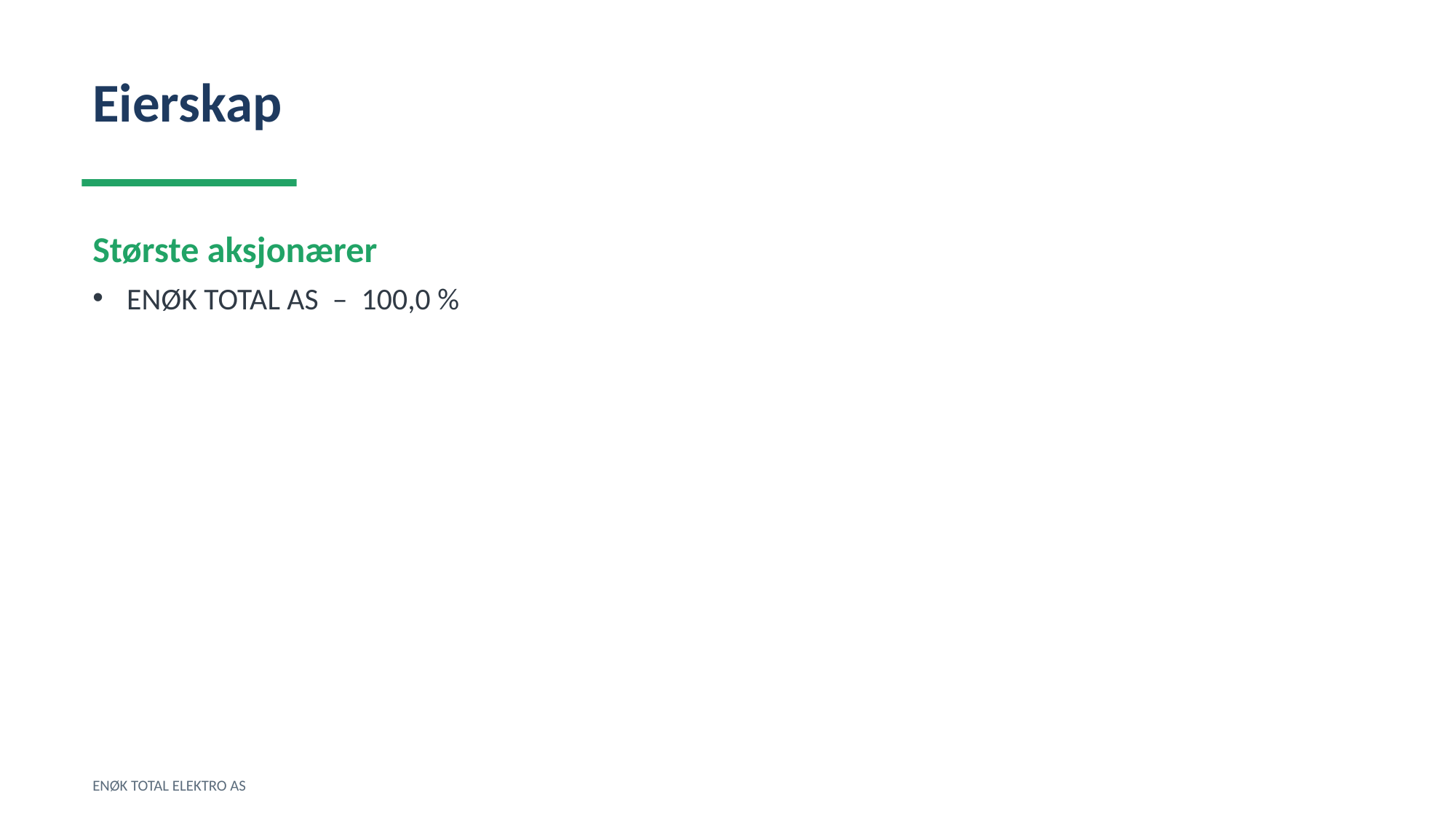

Eierskap

Største aksjonærer
ENØK TOTAL AS  –  100,0 %
ENØK TOTAL ELEKTRO AS